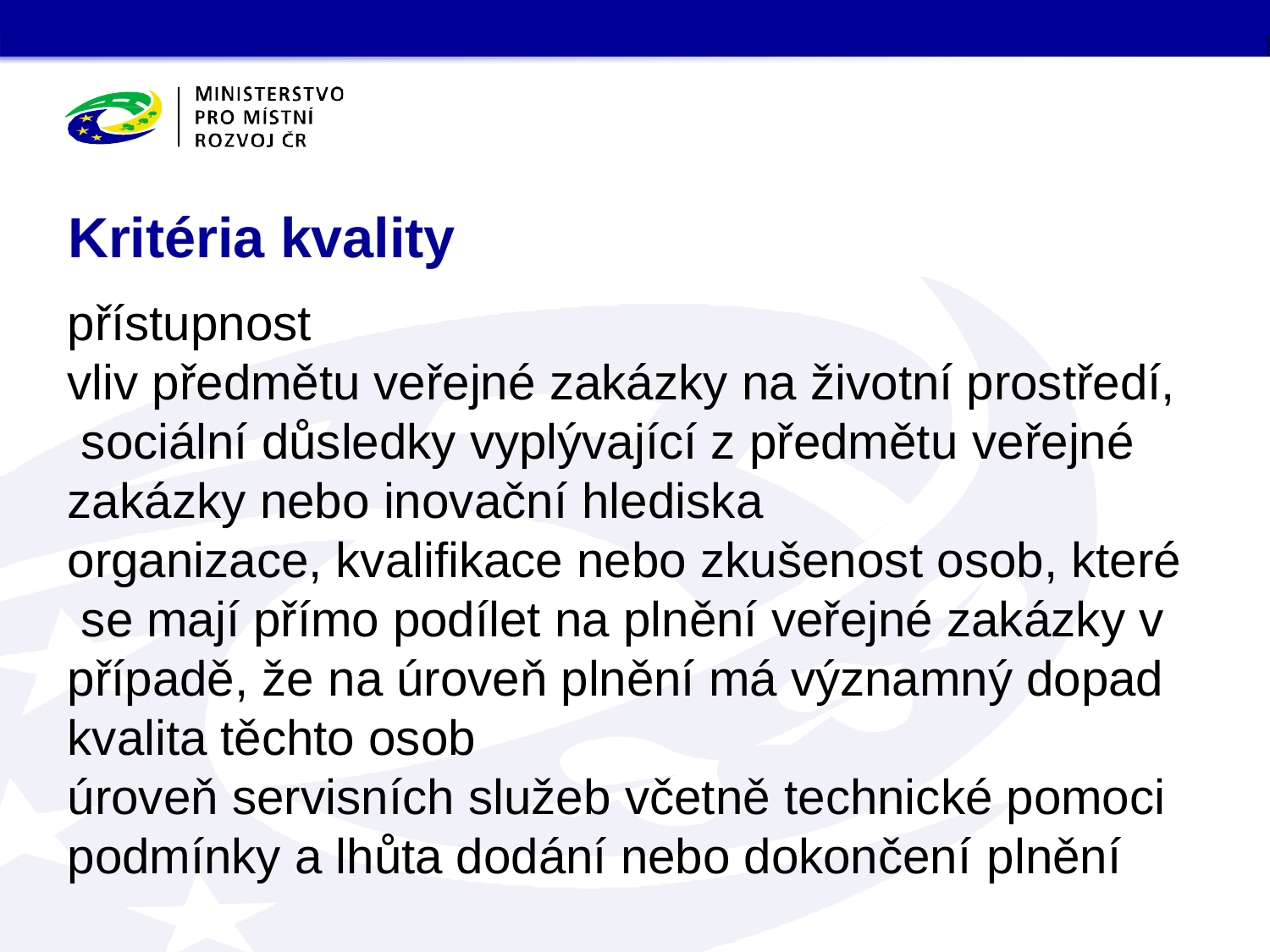

# Kritéria kvality
přístupnost
vliv předmětu veřejné zakázky na životní prostředí,  sociální důsledky vyplývající z předmětu veřejné
zakázky nebo inovační hlediska
organizace, kvalifikace nebo zkušenost osob, které  se mají přímo podílet na plnění veřejné zakázky v  případě, že na úroveň plnění má významný dopad  kvalita těchto osob
úroveň servisních služeb včetně technické pomoci  podmínky a lhůta dodání nebo dokončení plnění